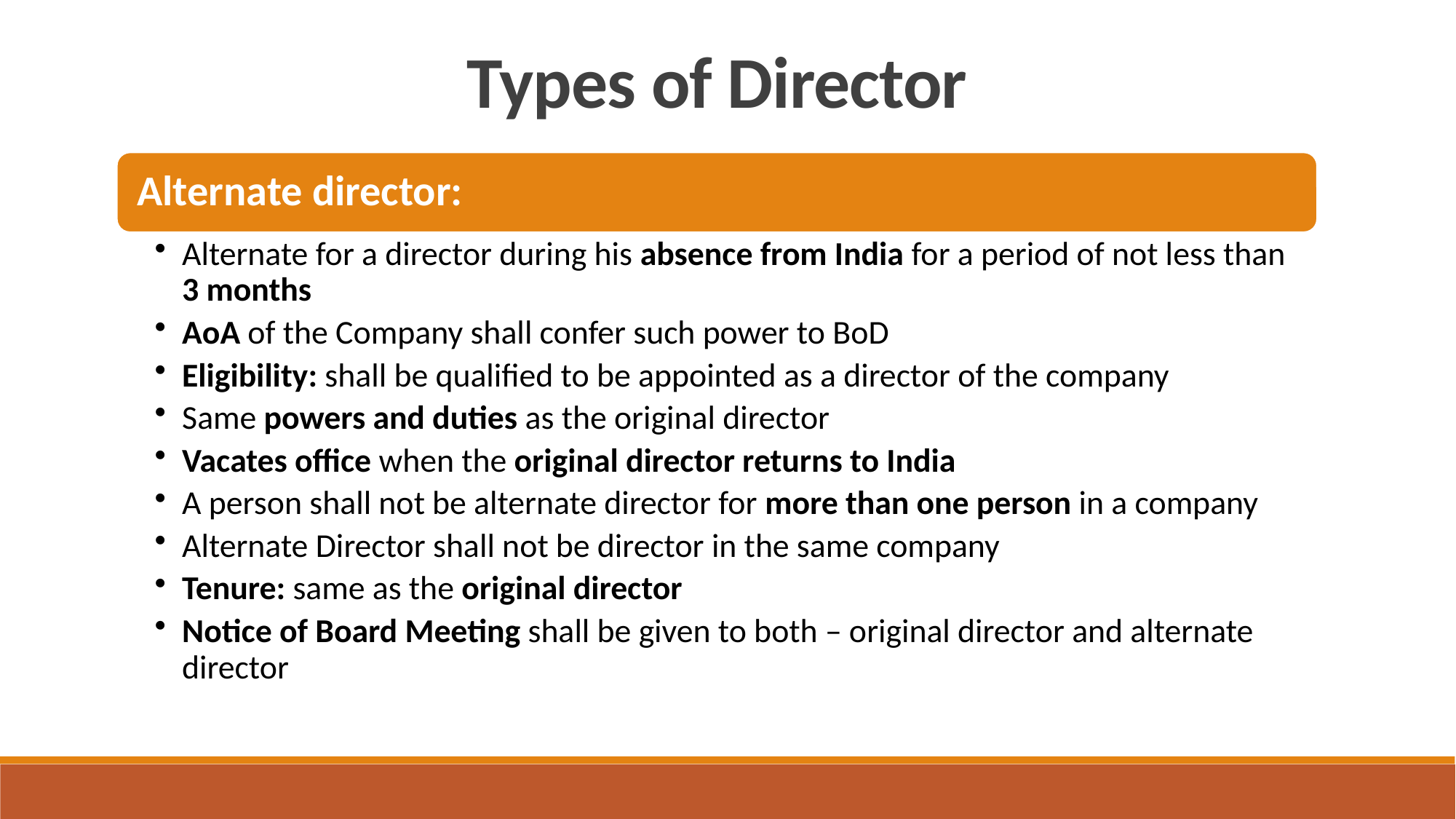

Types of Director
Alternate director:
Alternate for a director during his absence from India for a period of not less than 3 months
AoA of the Company shall confer such power to BoD
Eligibility: shall be qualified to be appointed as a director of the company
Same powers and duties as the original director
Vacates office when the original director returns to India
A person shall not be alternate director for more than one person in a company
Alternate Director shall not be director in the same company
Tenure: same as the original director
Notice of Board Meeting shall be given to both – original director and alternate director